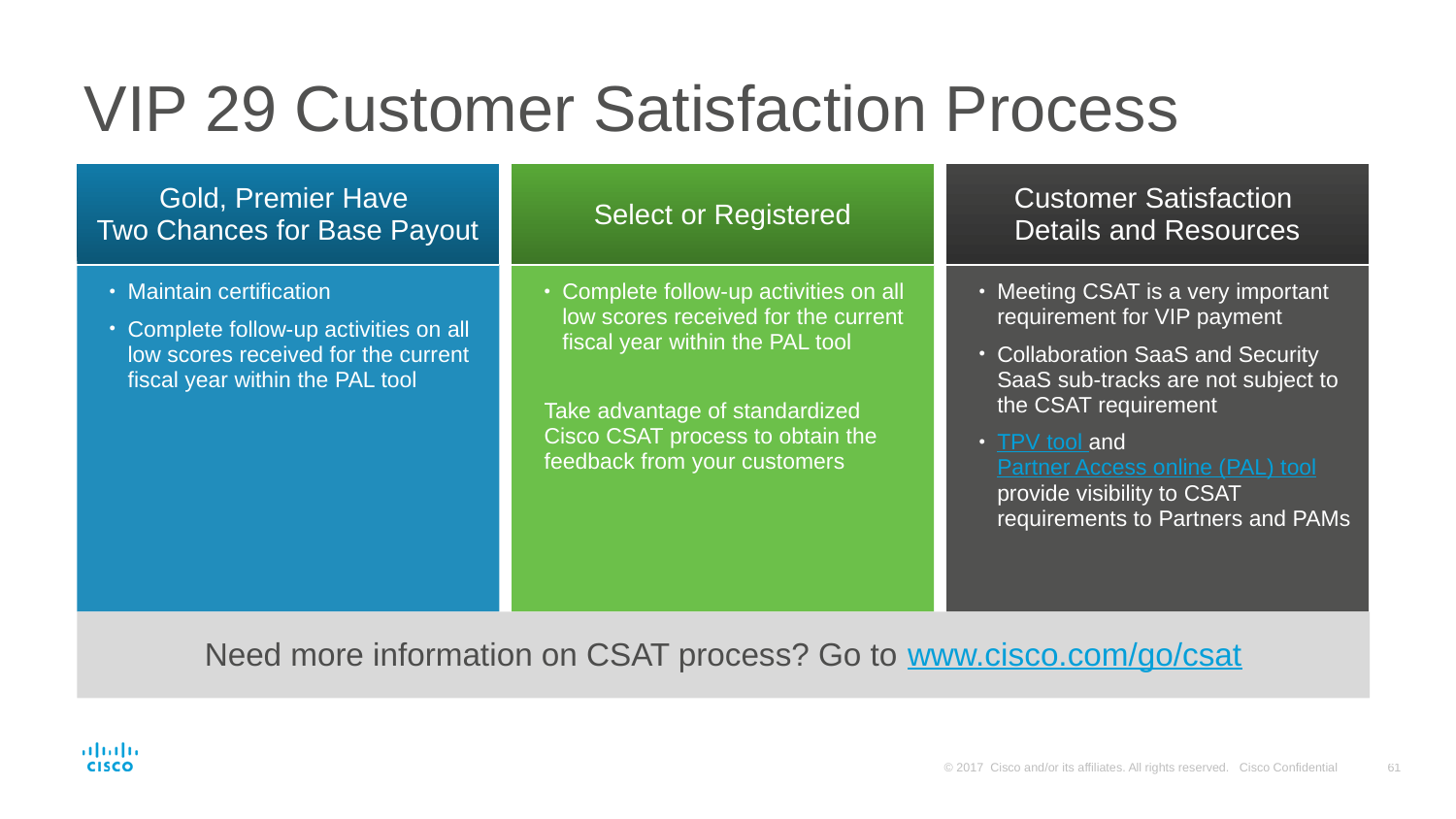

# VIP 29 Customer Satisfaction Process
Gold, Premier Have
Two Chances for Base Payout
Select or Registered
Customer Satisfaction
Details and Resources
Maintain certification
Complete follow-up activities on all low scores received for the current fiscal year within the PAL tool

Complete follow-up activities on all low scores received for the current fiscal year within the PAL tool

Take advantage of standardized Cisco CSAT process to obtain the feedback from your customers
Meeting CSAT is a very important requirement for VIP payment
Collaboration SaaS and Security SaaS sub-tracks are not subject to the CSAT requirement
TPV tool and Partner Access online (PAL) tool provide visibility to CSAT requirements to Partners and PAMs
Need more information on CSAT process? Go to www.cisco.com/go/csat